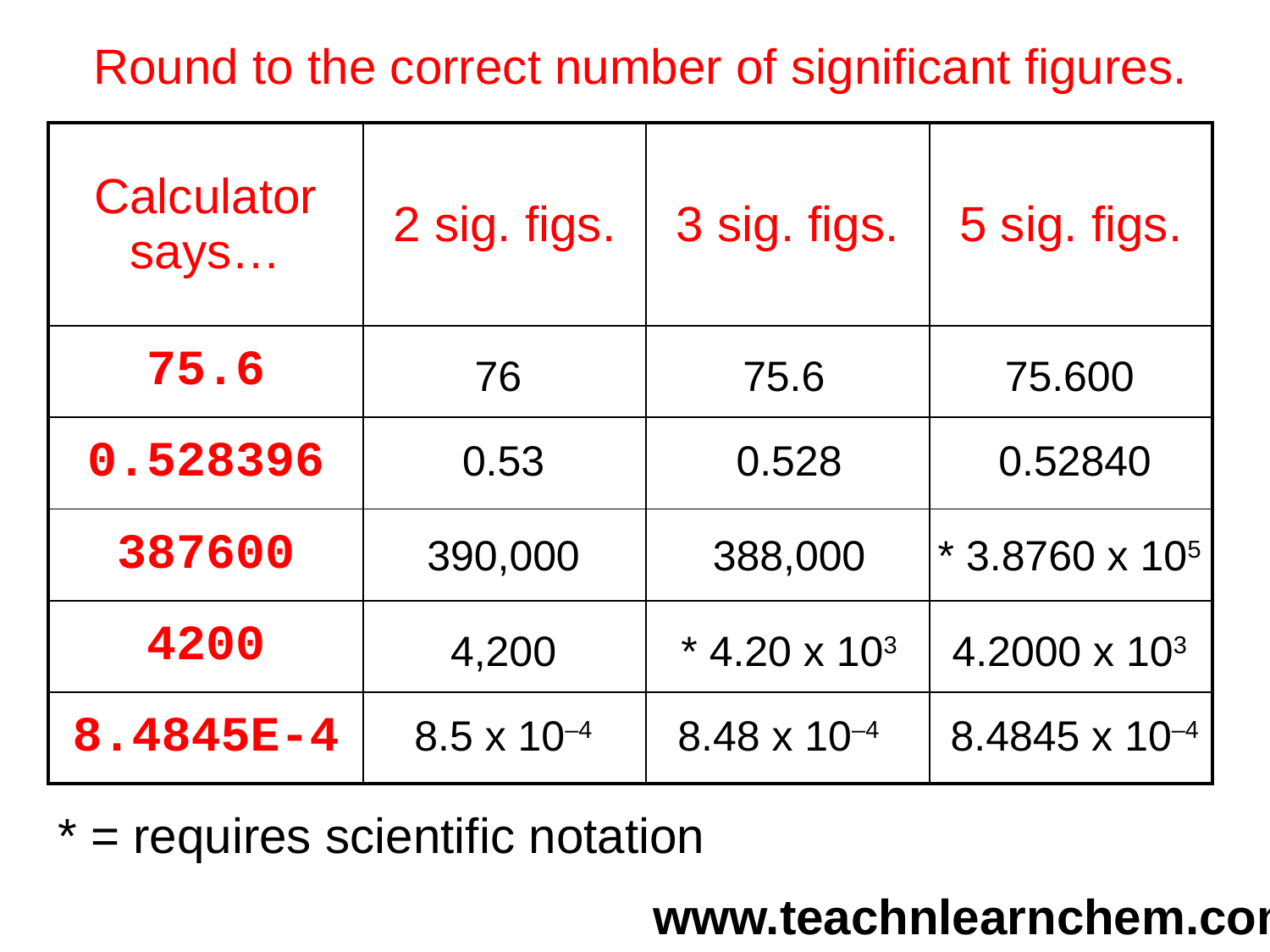

Round to the correct number of significant figures.
| Calculator says… | 2 sig. figs. | 3 sig. figs. | 5 sig. figs. |
| --- | --- | --- | --- |
| 75.6 |  |  |  |
| 0.528396 |  |  |  |
| 387600 |  |  |  |
| 4200 |  |  |  |
| 8.4845E-4 |  |  |  |
76
75.6
75.600
0.53
0.528
0.52840
390,000
388,000
* 3.8760 x 105
4,200
* 4.20 x 103
4.2000 x 103
8.5 x 10–4
8.48 x 10–4
8.4845 x 10–4
* = requires scientific notation
www.teachnlearnchem.com